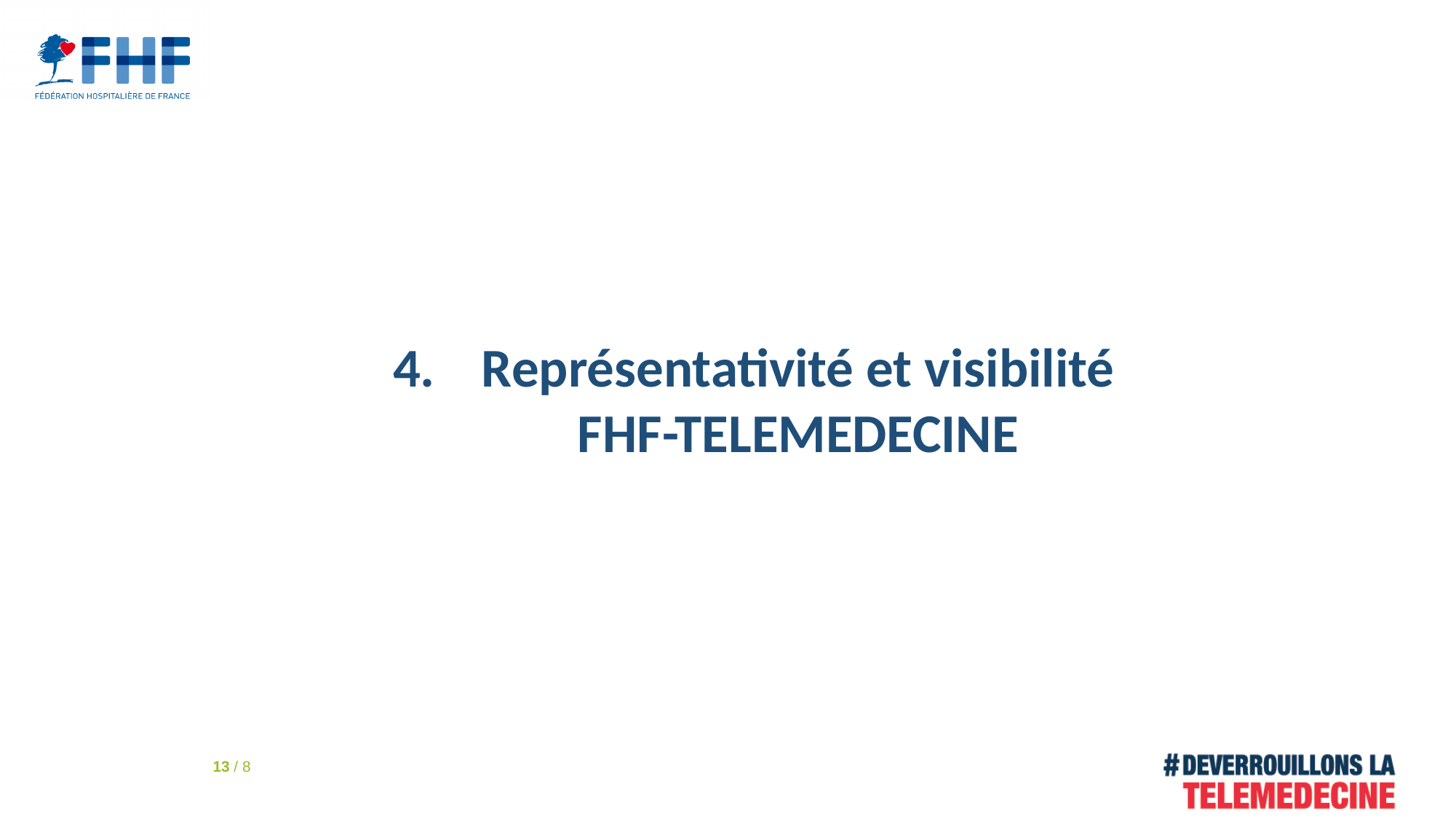

Représentativité et visibilité FHF-TELEMEDECINE
13 / 8